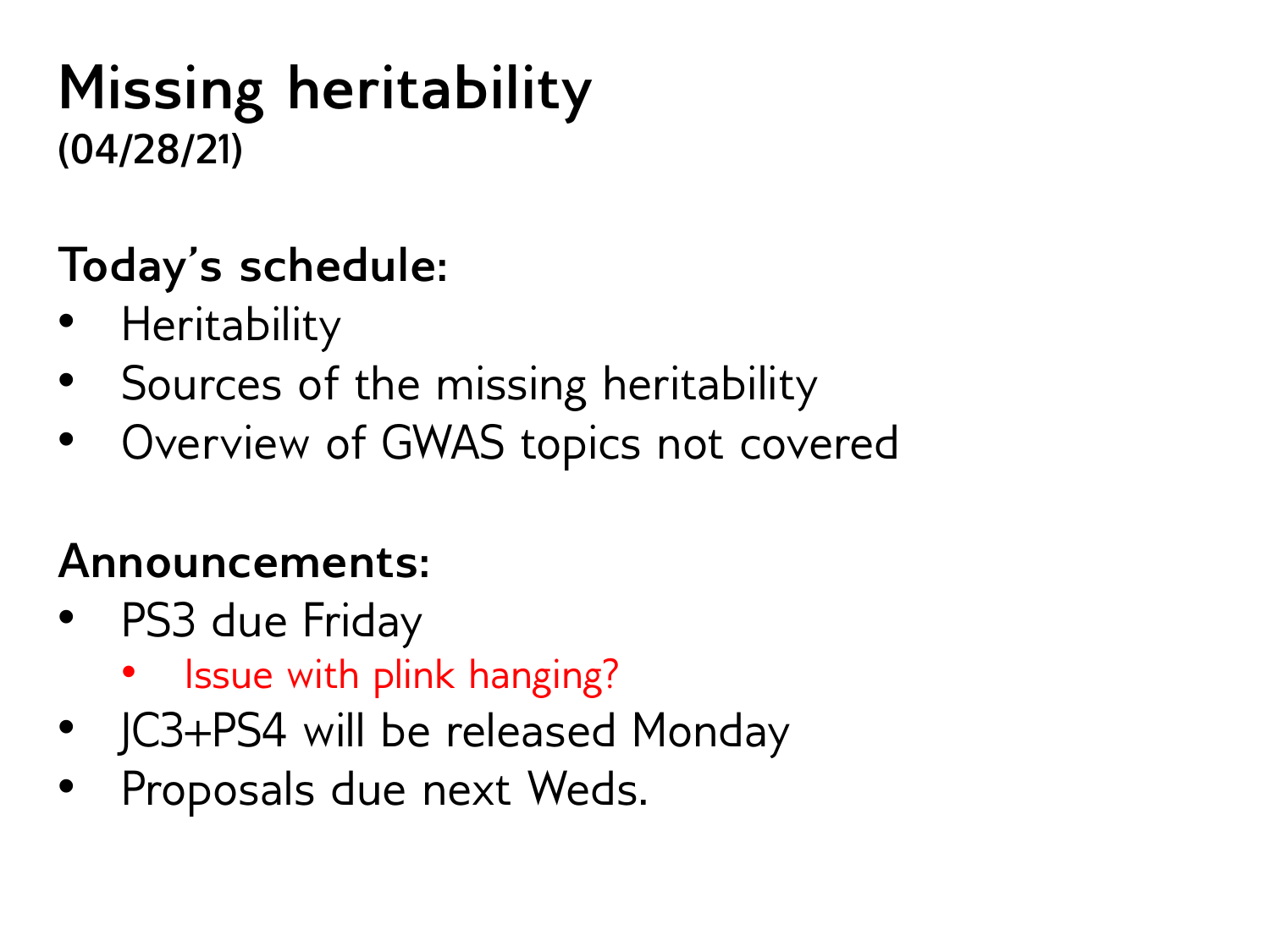

Missing heritability
(04/28/21)

Today’s schedule:
Heritability
Sources of the missing heritability
Overview of GWAS topics not covered

Announcements:
PS3 due Friday
Issue with plink hanging?
JC3+PS4 will be released Monday
Proposals due next Weds.